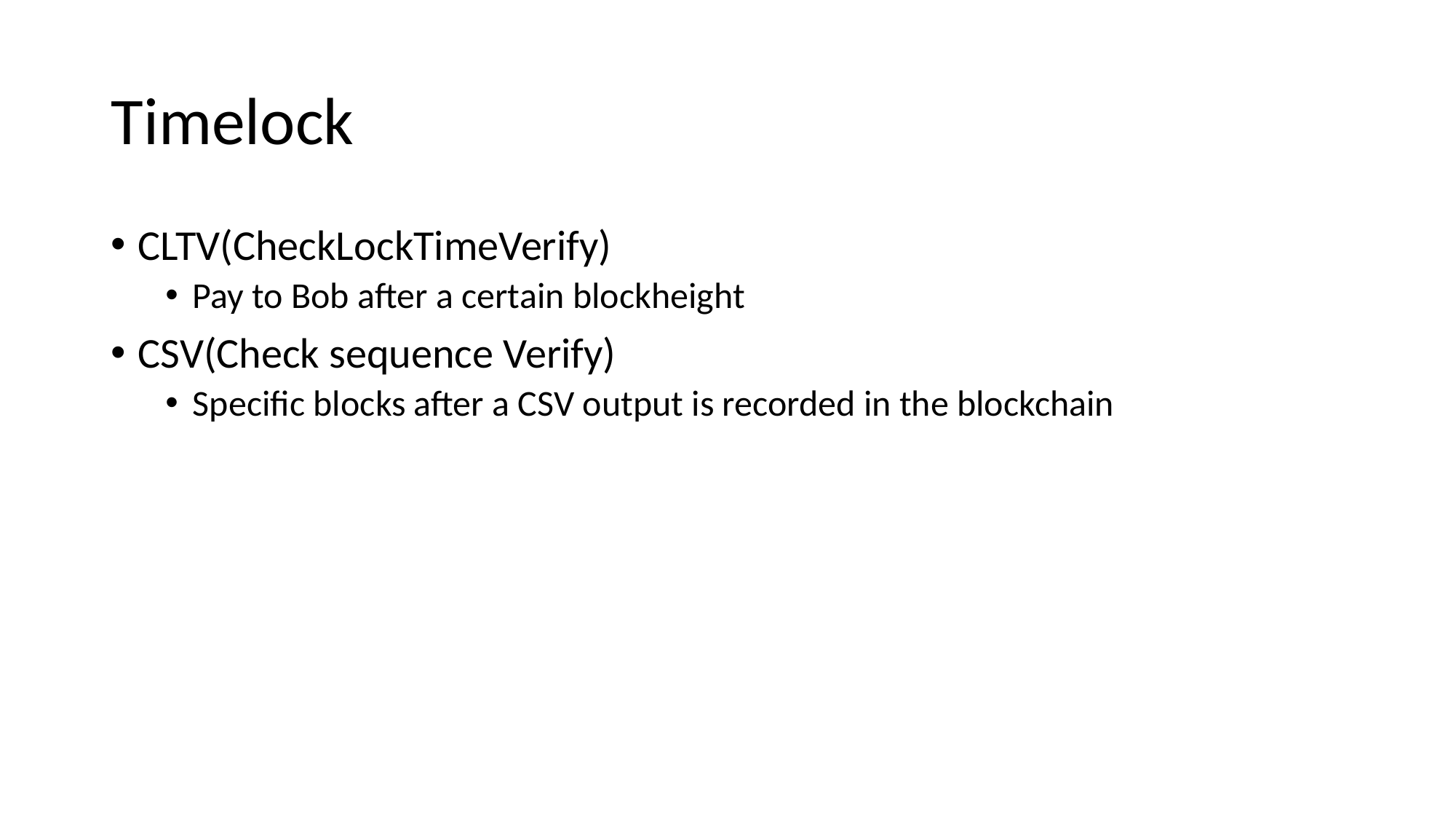

# Timelock
CLTV(CheckLockTimeVerify)
Pay to Bob after a certain blockheight
CSV(Check sequence Verify)
Specific blocks after a CSV output is recorded in the blockchain